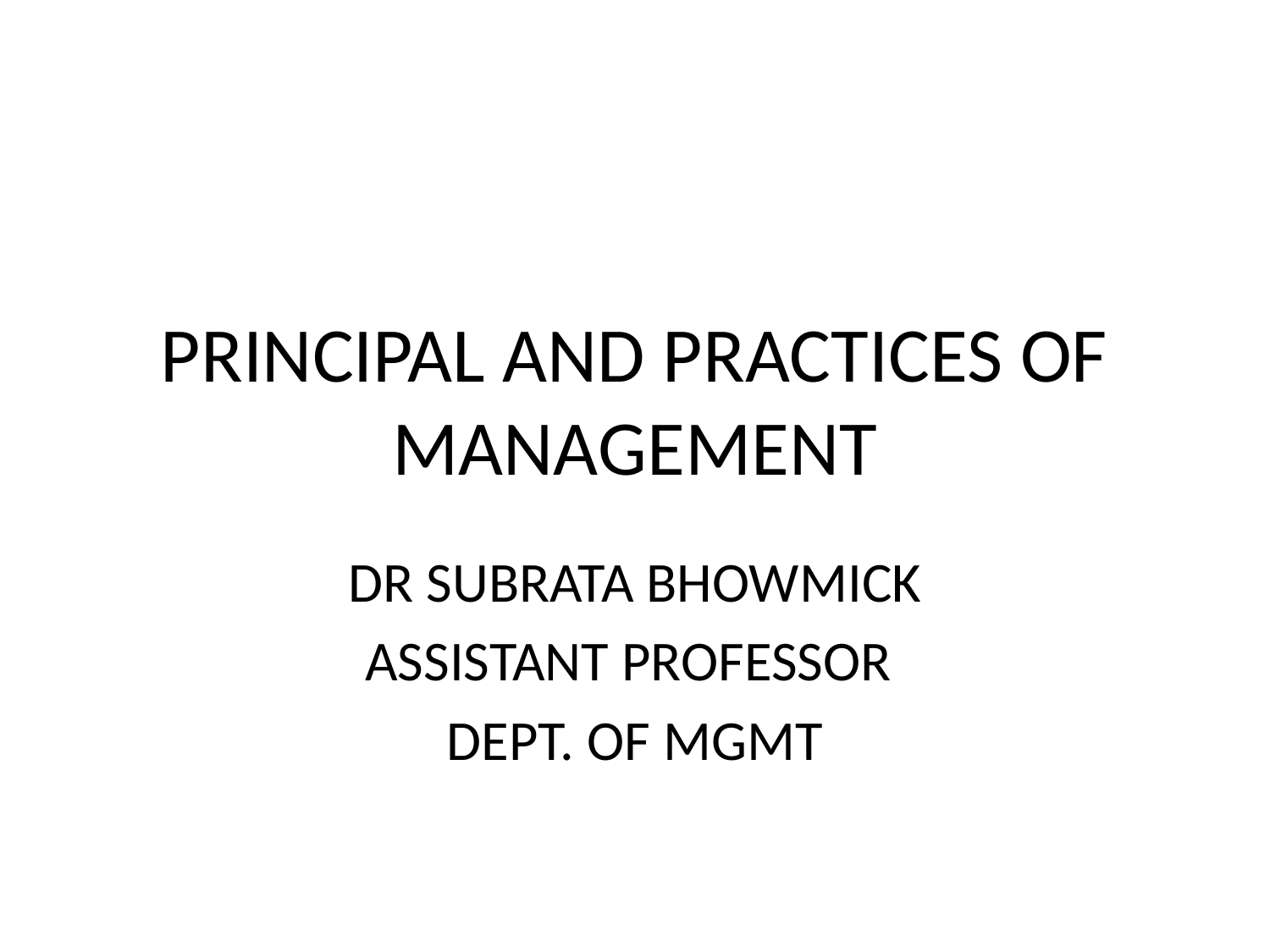

# PRINCIPAL AND PRACTICES OF MANAGEMENT
DR SUBRATA BHOWMICK
ASSISTANT PROFESSOR
DEPT. OF MGMT